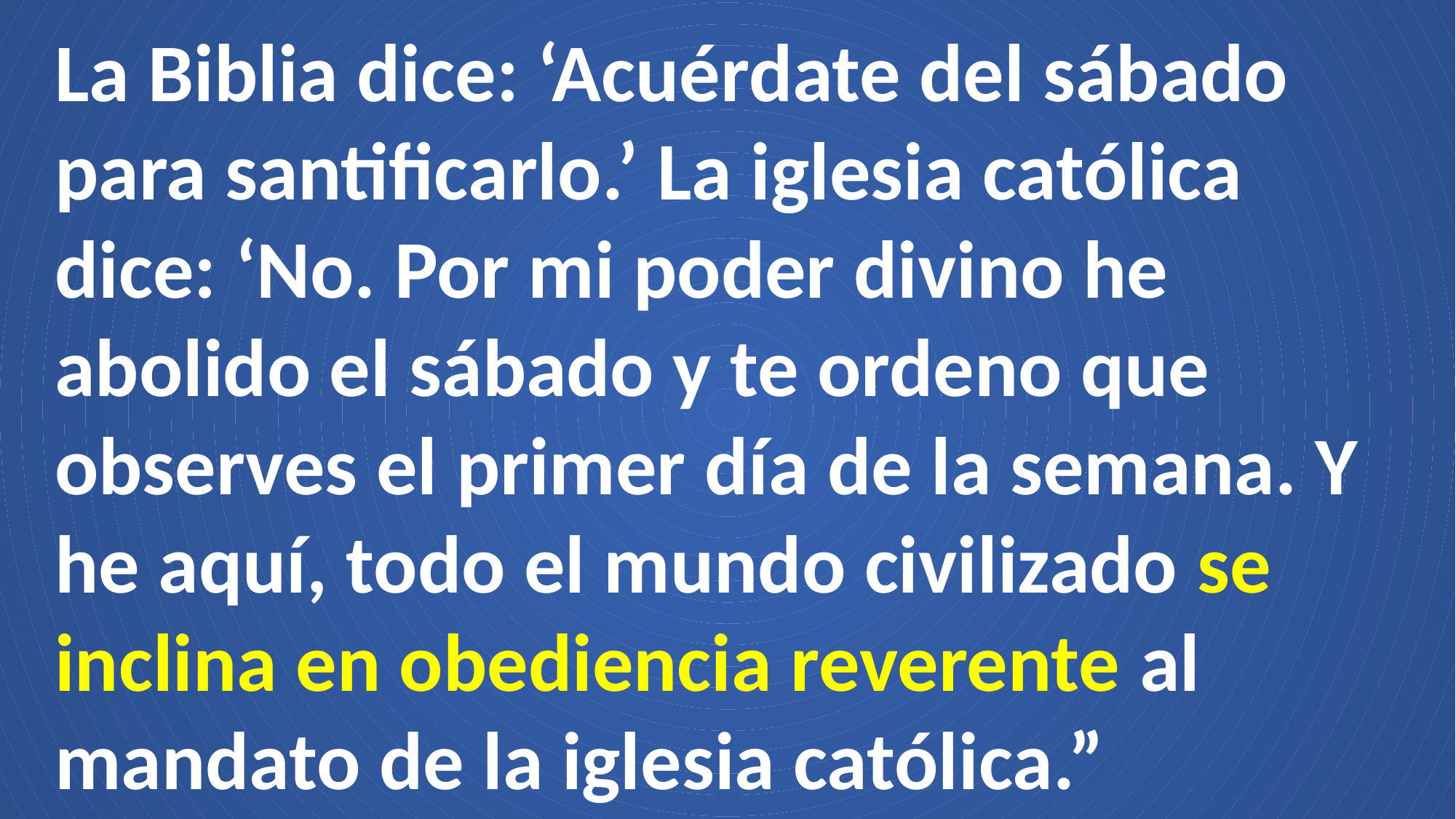

La Biblia dice: ‘Acuérdate del sábado para santificarlo.’ La iglesia católica dice: ‘No. Por mi poder divino he abolido el sábado y te ordeno que observes el primer día de la semana. Y he aquí, todo el mundo civilizado se inclina en obediencia reverente al mandato de la iglesia católica.”